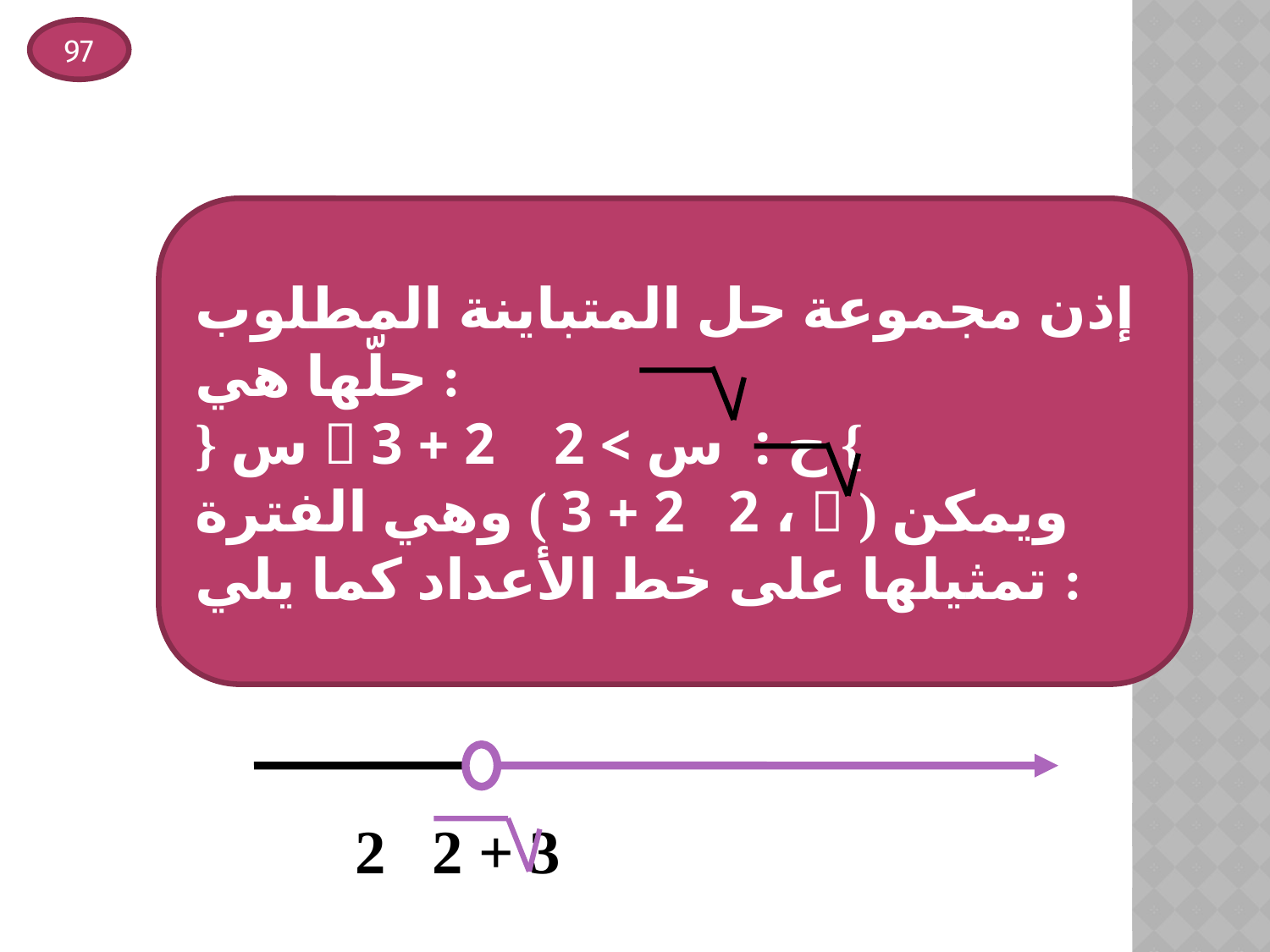

97
إذن مجموعة حل المتباينة المطلوب حلّها هي :
} س ∋ ح :  س > 2    2 + 3 {
وهي الفترة ( 2   2 + 3 ، ∞ ) ويمكن تمثيلها على خط الأعداد كما يلي :

2   2 + 3